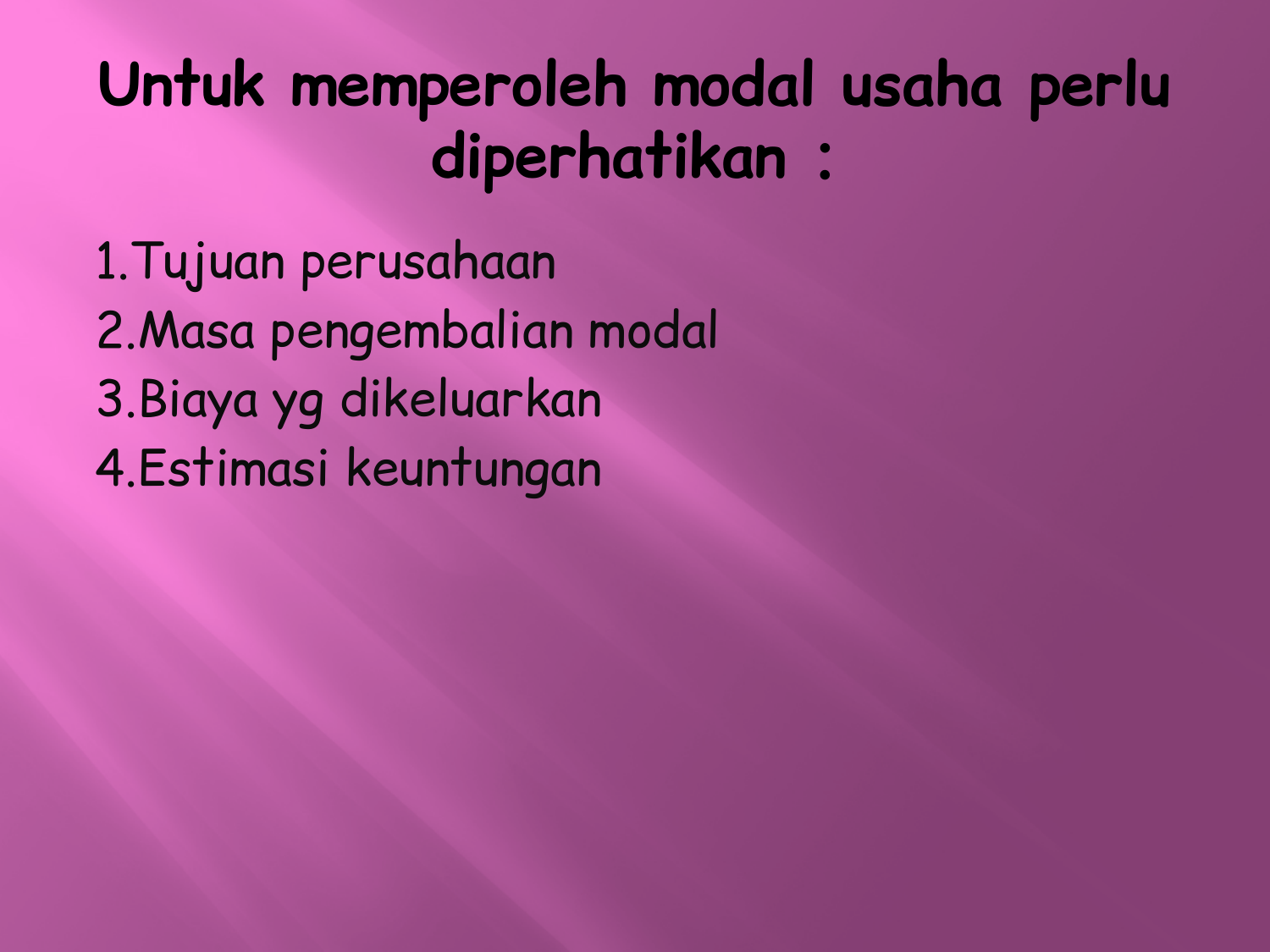

# Untuk memperoleh modal usaha perlu diperhatikan :
1.Tujuan perusahaan
2.Masa pengembalian modal
3.Biaya yg dikeluarkan
4.Estimasi keuntungan